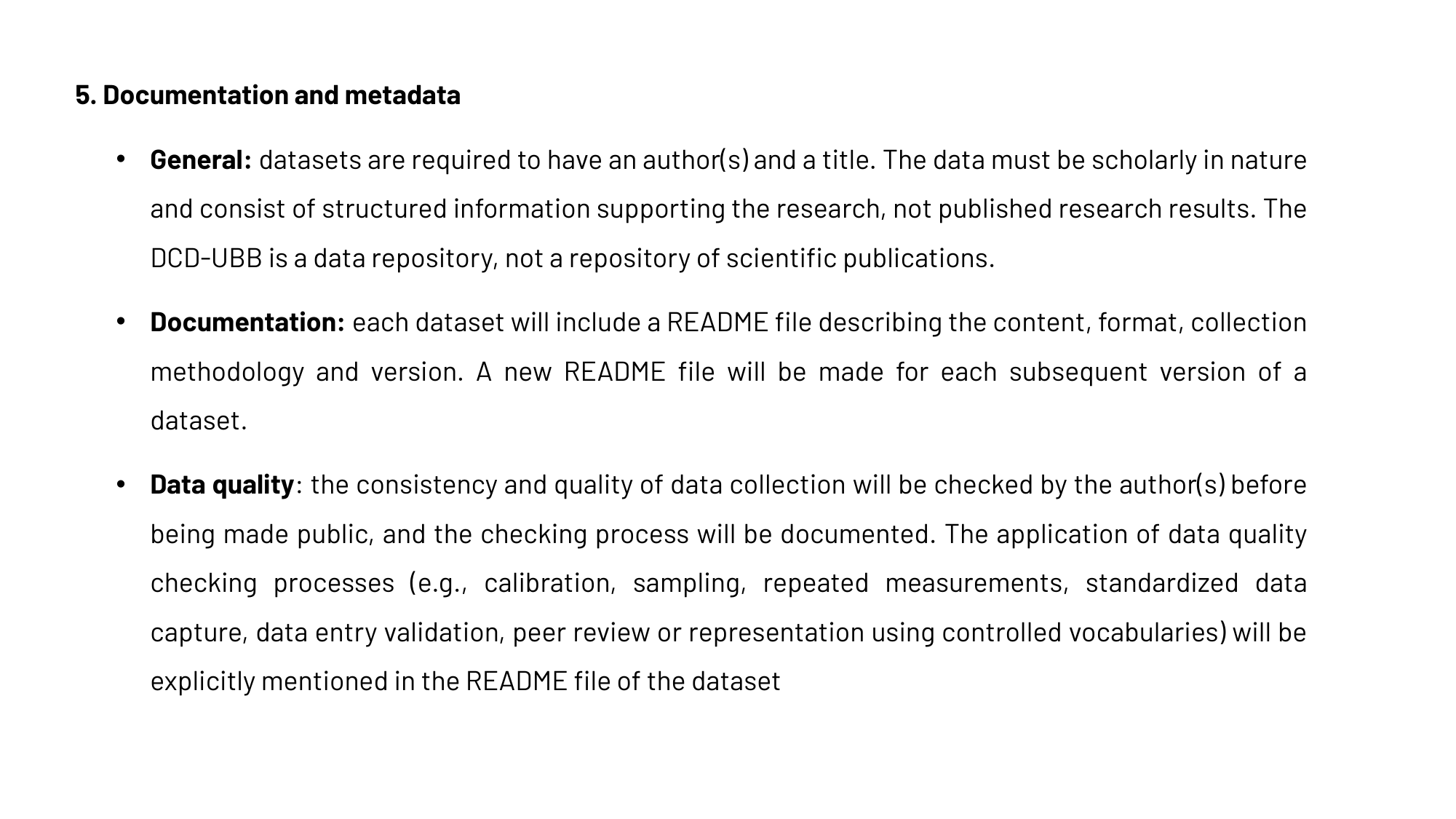

5. Documentation and metadata
General: datasets are required to have an author(s) and a title. The data must be scholarly in nature and consist of structured information supporting the research, not published research results. The DCD-UBB is a data repository, not a repository of scientific publications.
Documentation: each dataset will include a README file describing the content, format, collection methodology and version. A new README file will be made for each subsequent version of a dataset.
Data quality: the consistency and quality of data collection will be checked by the author(s) before being made public, and the checking process will be documented. The application of data quality checking processes (e.g., calibration, sampling, repeated measurements, standardized data capture, data entry validation, peer review or representation using controlled vocabularies) will be explicitly mentioned in the README file of the dataset